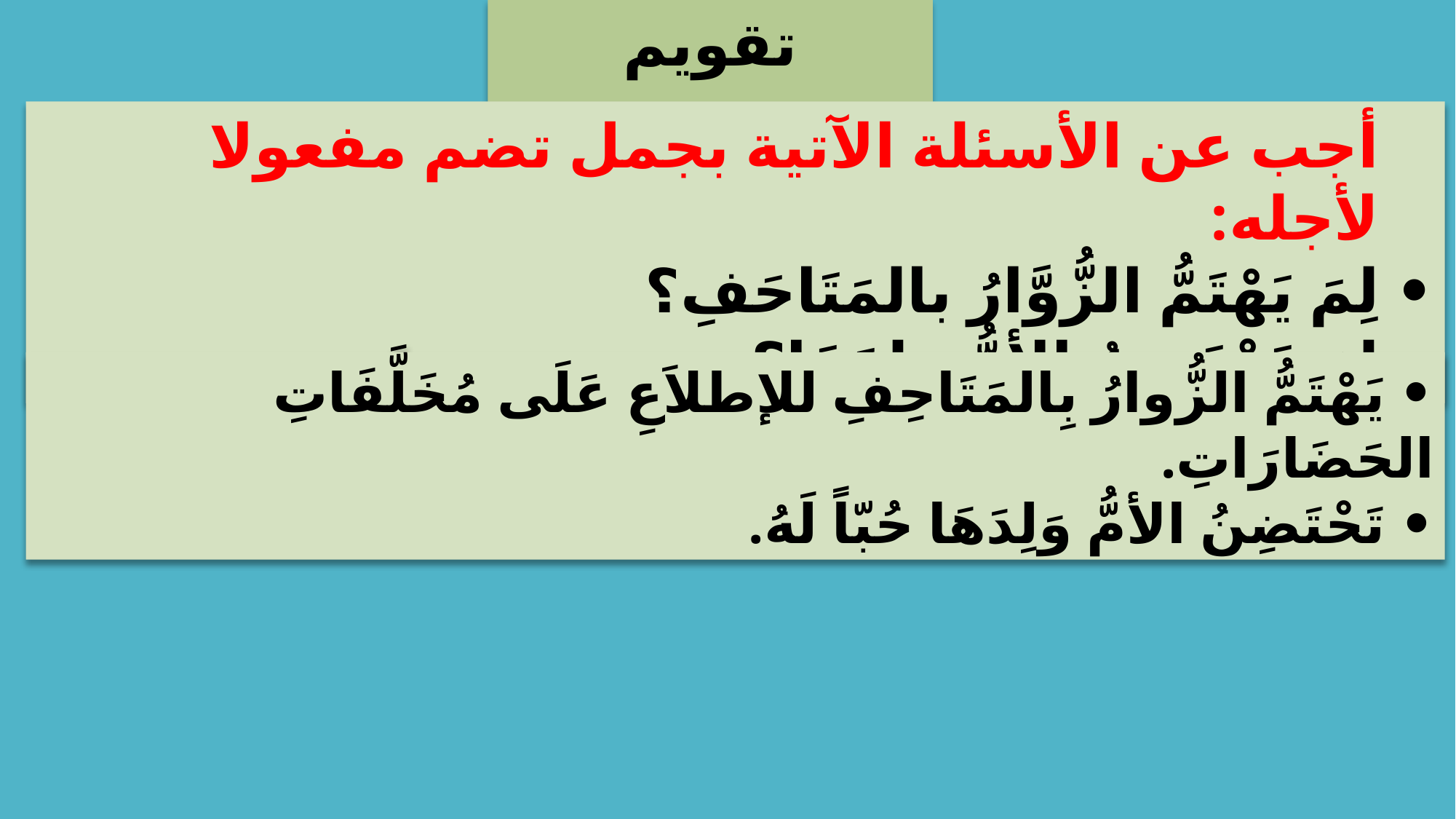

تقويم تشخيصي
أجب عن الأسئلة الآتية بجمل تضم مفعولا لأجله:
• لِمَ يَهْتَمُّ الزُّوَّارُ بالمَتَاحَفِ؟
• لِمَ تَحْتَضِنُ الأمُّ وَلِدَهَا؟
• يَهْتَمُّ الزُّوارُ بِالمَتَاحِفِ للإطلاَعِ عَلَى مُخَلَّفَاتِ الحَضَارَاتِ.
• تَحْتَضِنُ الأمُّ وَلِدَهَا حُبّاً لَهُ.